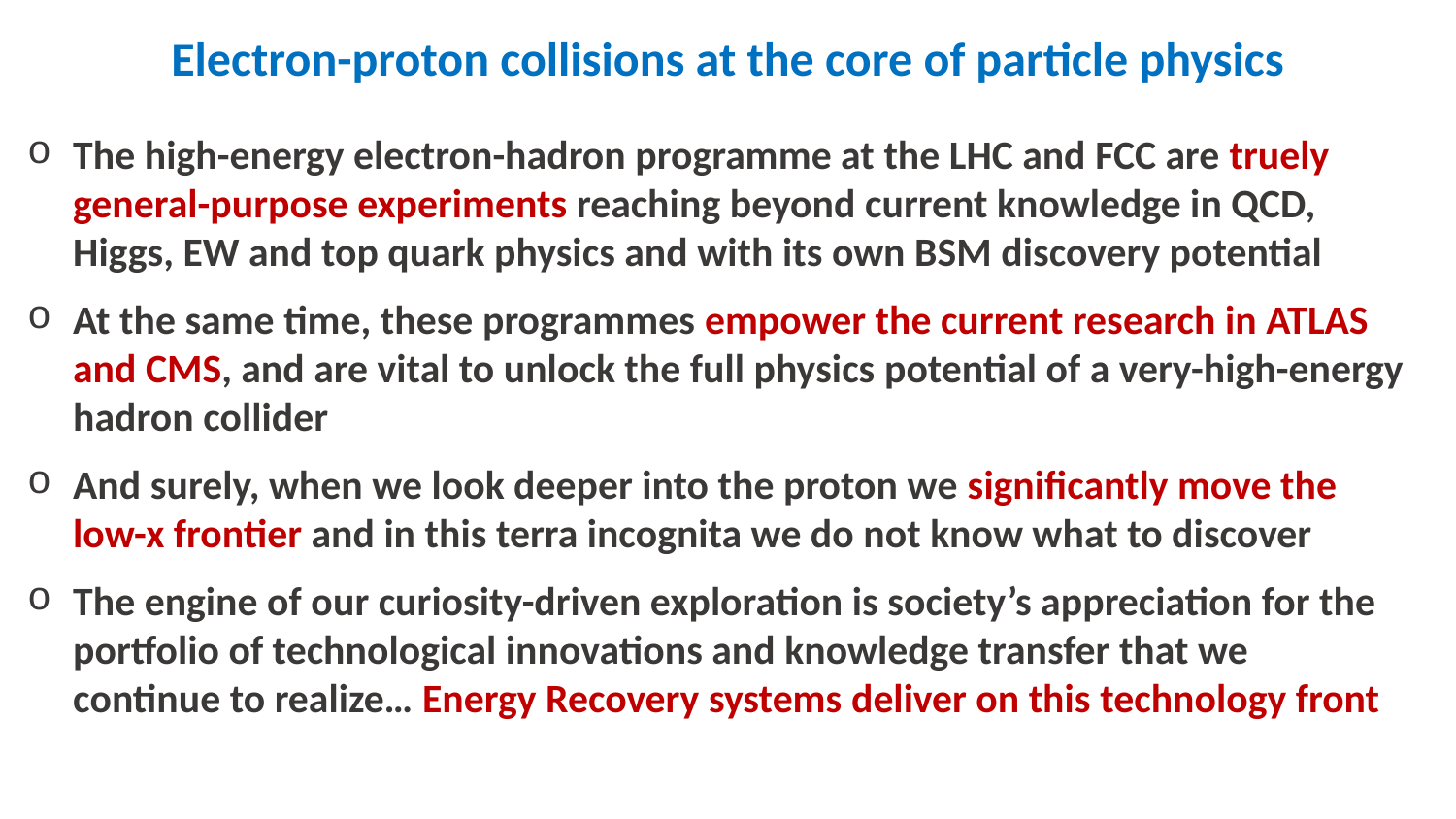

Electron-proton collisions at the core of particle physics

The high-energy electron-hadron programme at the LHC and FCC are truely general-purpose experiments reaching beyond current knowledge in QCD, Higgs, EW and top quark physics and with its own BSM discovery potential

At the same time, these programmes empower the current research in ATLAS and CMS, and are vital to unlock the full physics potential of a very-high-energy hadron collider

And surely, when we look deeper into the proton we significantly move the low-x frontier and in this terra incognita we do not know what to discover

The engine of our curiosity-driven exploration is society’s appreciation for the portfolio of technological innovations and knowledge transfer that we continue to realize… Energy Recovery systems deliver on this technology front